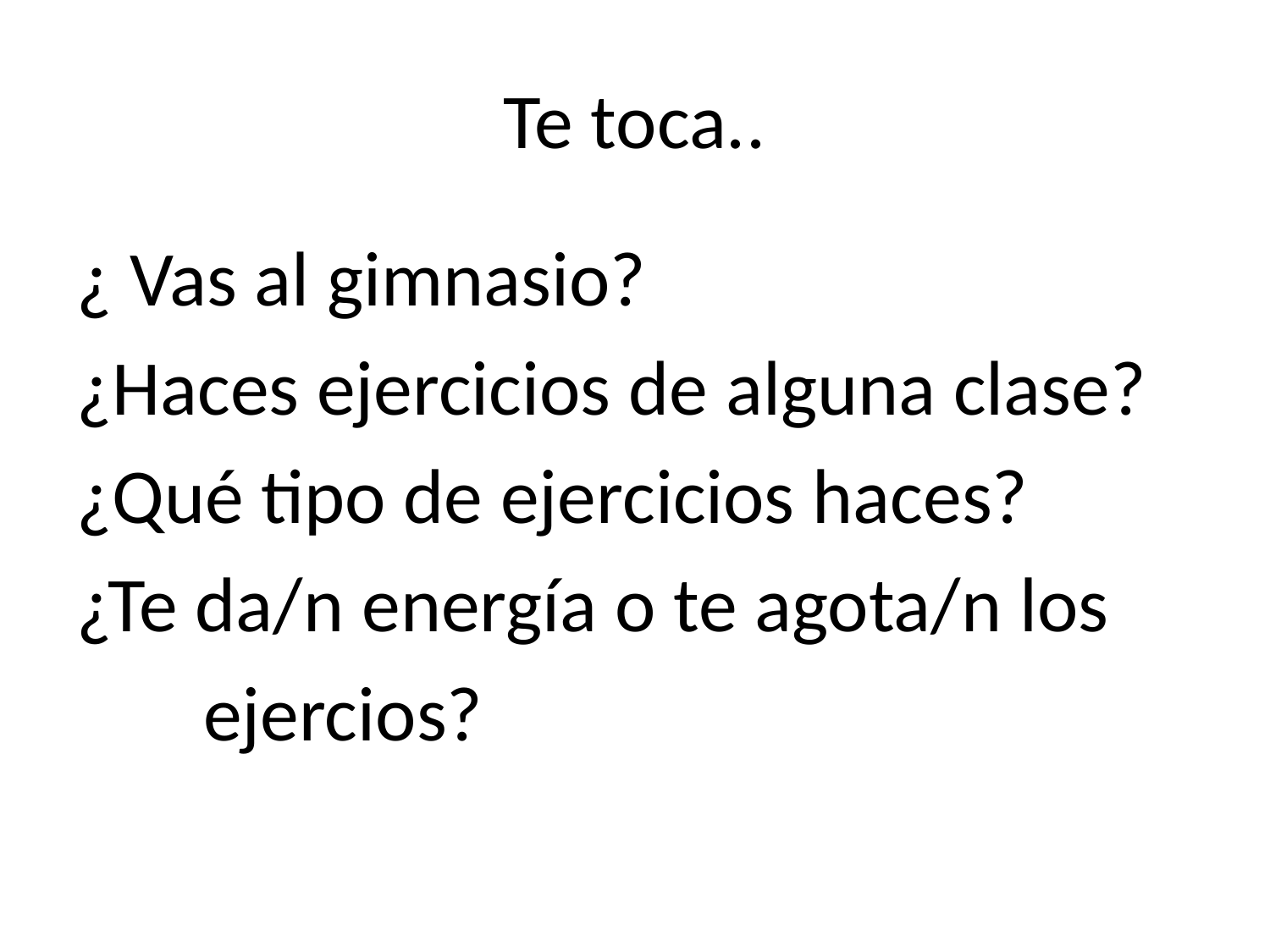

# Te toca..
¿ Vas al gimnasio?
¿Haces ejercicios de alguna clase?
¿Qué tipo de ejercicios haces?
¿Te da/n energía o te agota/n los
	ejercios?